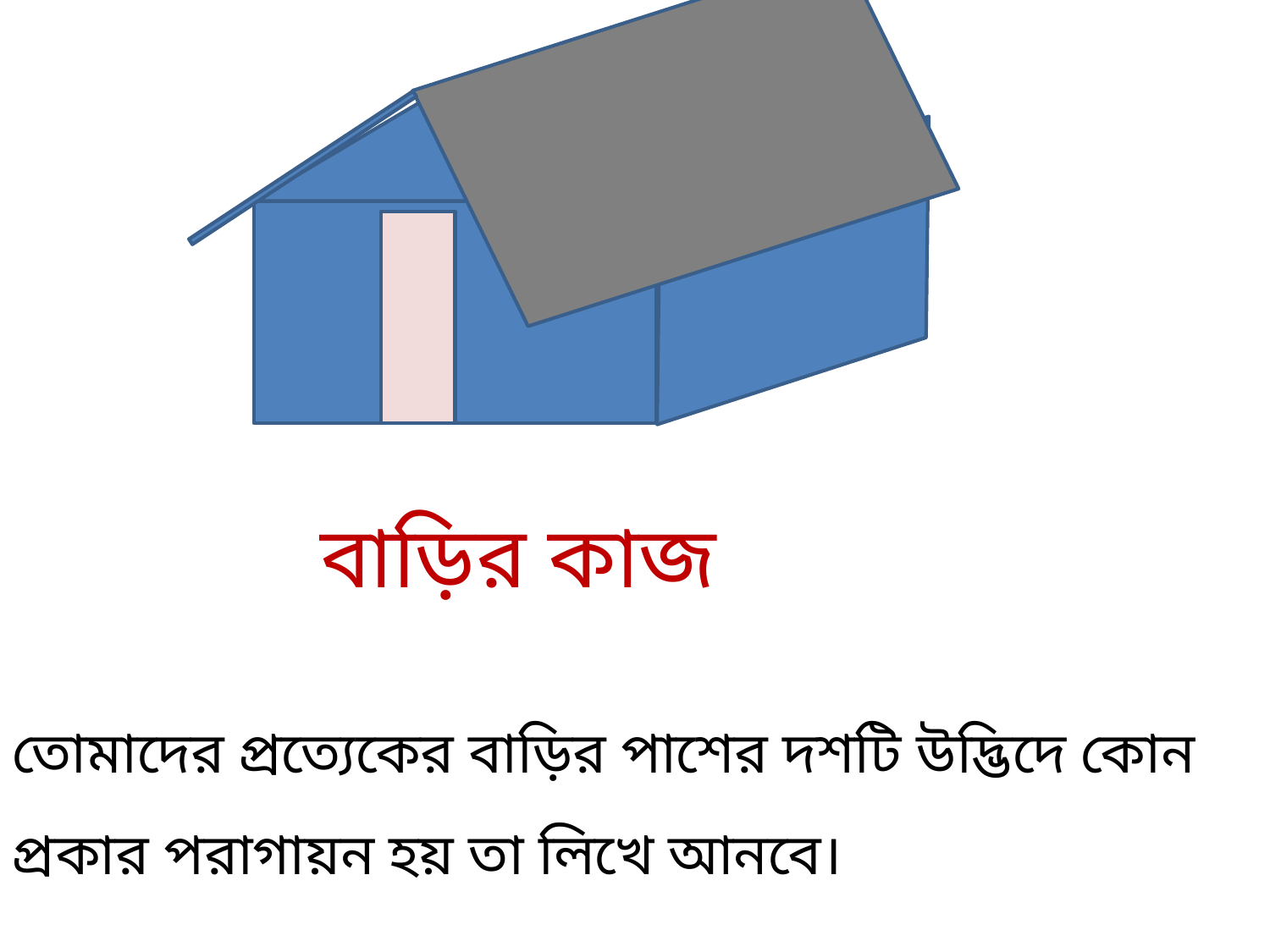

বাড়ির কাজ
তোমাদের প্রত্যেকের বাড়ির পাশের দশটি উদ্ভিদে কোন প্রকার পরাগায়ন হয় তা লিখে আনবে।